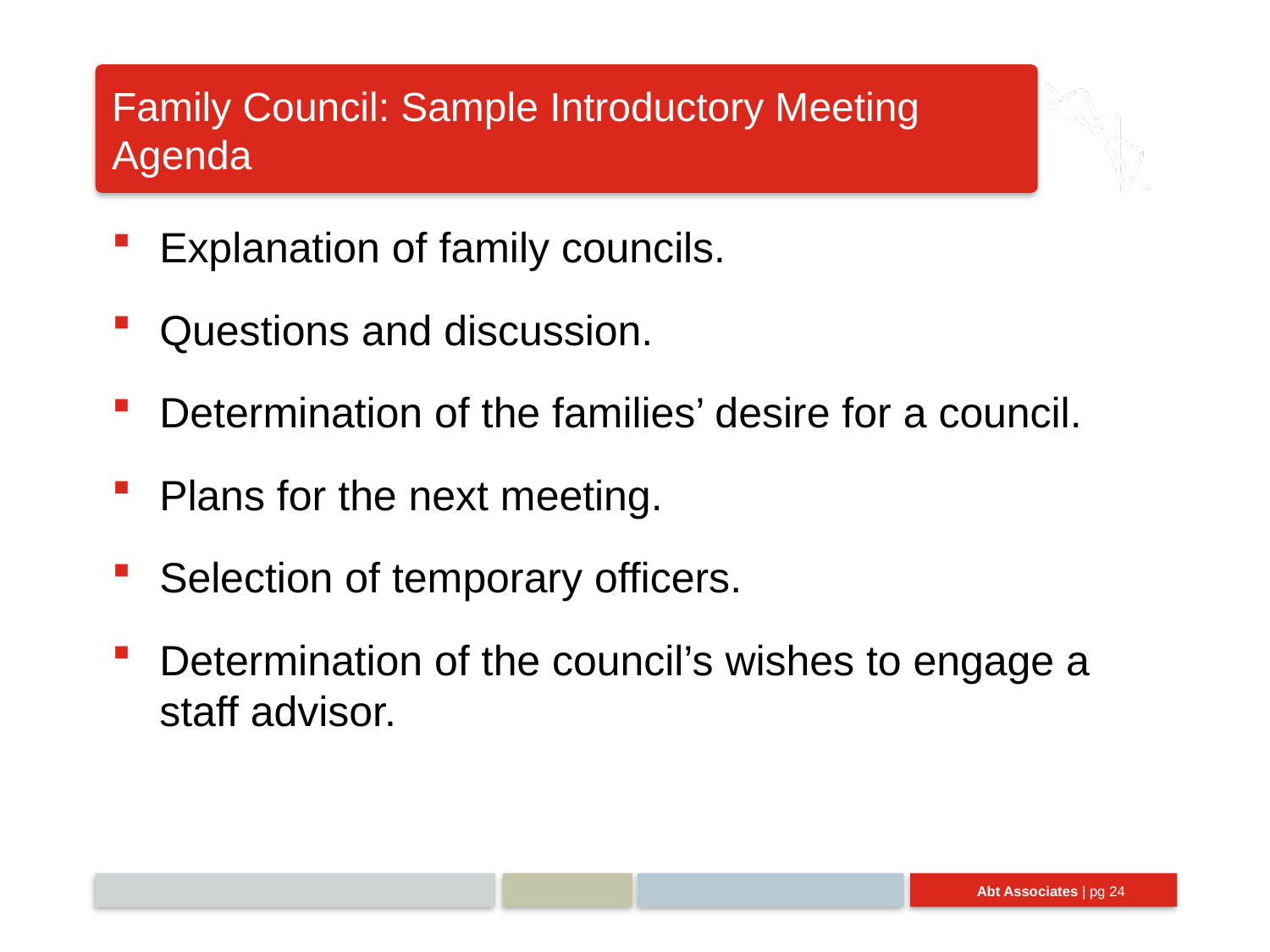

# Family Council: Sample Introductory Meeting Agenda
Explanation of family councils.
Questions and discussion.
Determination of the families’ desire for a council.
Plans for the next meeting.
Selection of temporary officers.
Determination of the council’s wishes to engage a staff advisor.